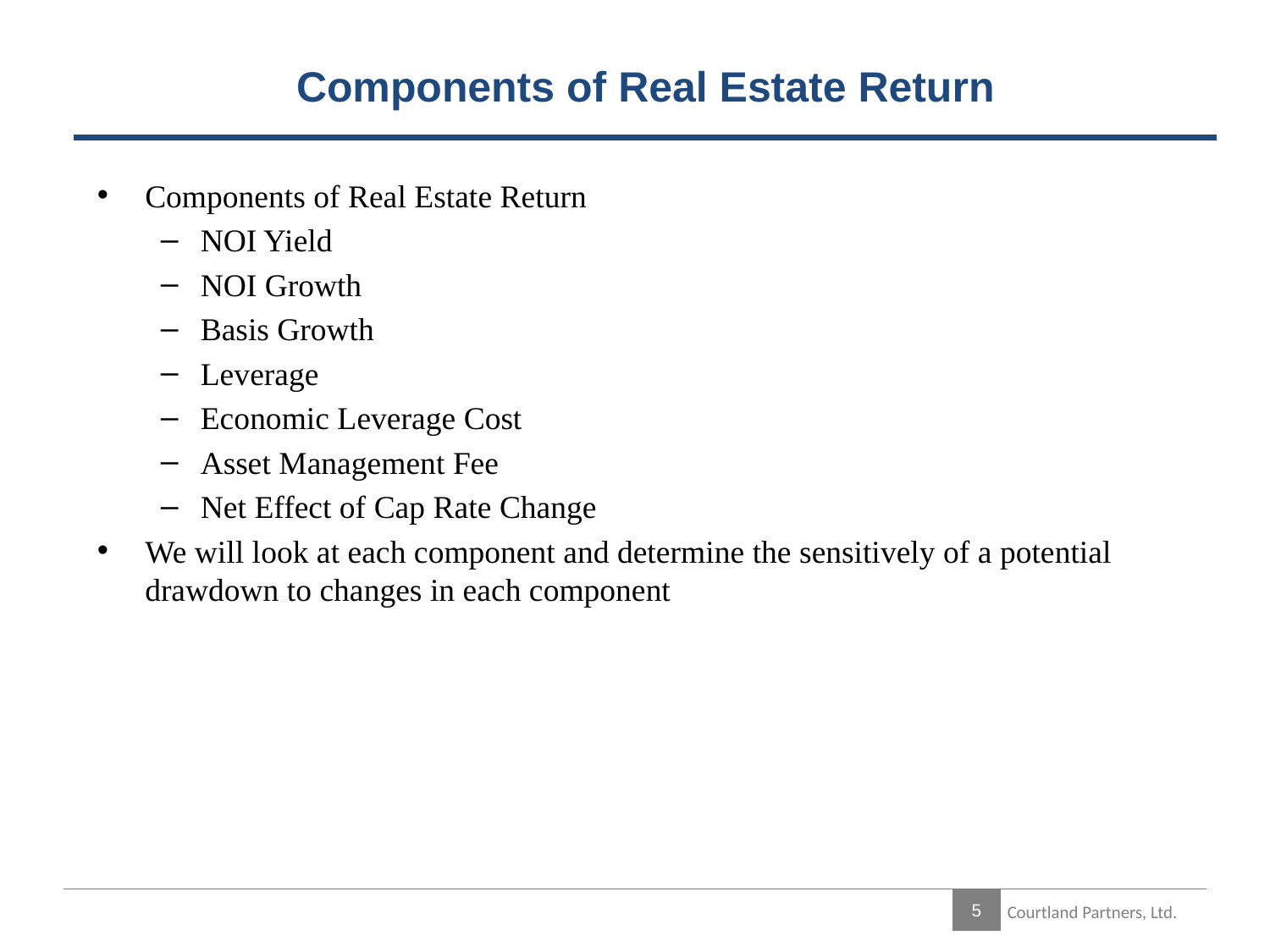

# Components of Real Estate Return
Components of Real Estate Return
NOI Yield
NOI Growth
Basis Growth
Leverage
Economic Leverage Cost
Asset Management Fee
Net Effect of Cap Rate Change
We will look at each component and determine the sensitively of a potential drawdown to changes in each component